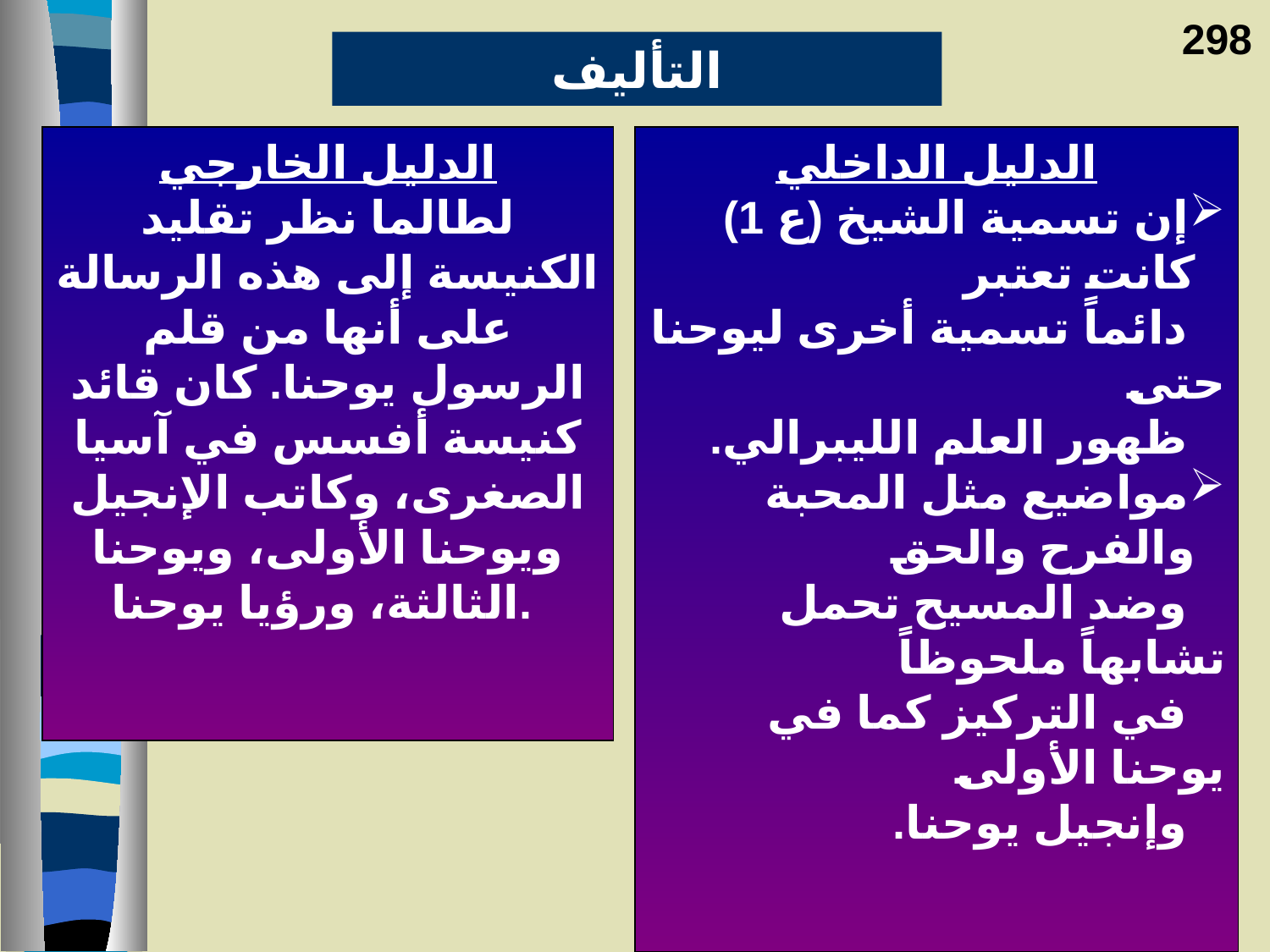

298
التأليف
الدليل الخارجي
لطالما نظر تقليد الكنيسة إلى هذه الرسالة على أنها من قلم الرسول يوحنا. كان قائد كنيسة أفسس في آسيا الصغرى، وكاتب الإنجيل ويوحنا الأولى، ويوحنا الثالثة، ورؤيا يوحنا.
الدليل الداخلي
إن تسمية الشيخ (ع 1) كانت تعتبر
   دائماً تسمية أخرى ليوحنا حتى
   ظهور العلم الليبرالي.
مواضيع مثل المحبة والفرح والحق
   وضد المسيح تحمل تشابهاً ملحوظاً
   في التركيز كما في يوحنا الأولى
   وإنجيل يوحنا.